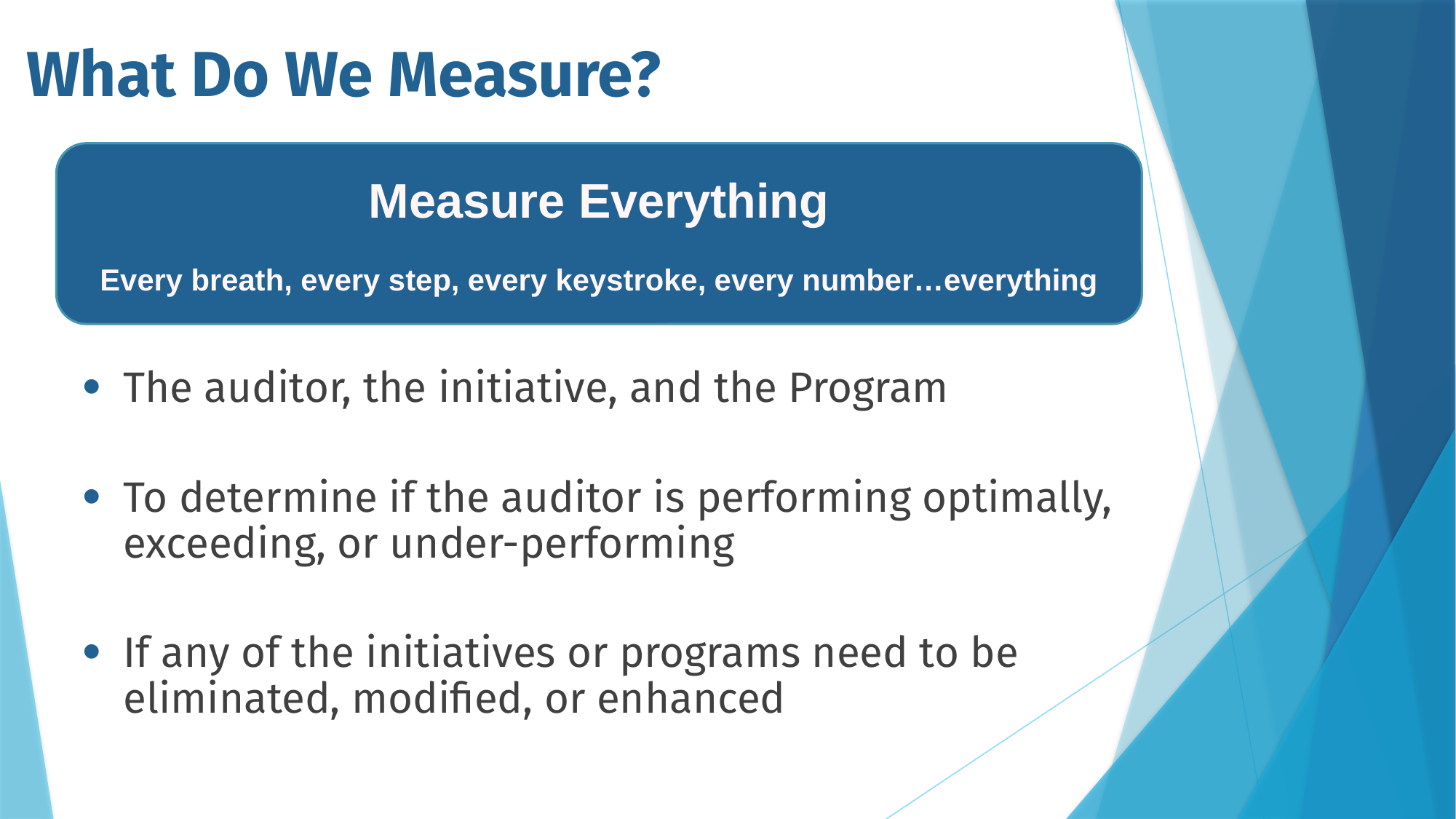

# What Do We Measure?
Measure Everything
Every breath, every step, every keystroke, every number…everything
The auditor, the initiative, and the Program
To determine if the auditor is performing optimally, exceeding, or under-performing
If any of the initiatives or programs need to be eliminated, modified, or enhanced